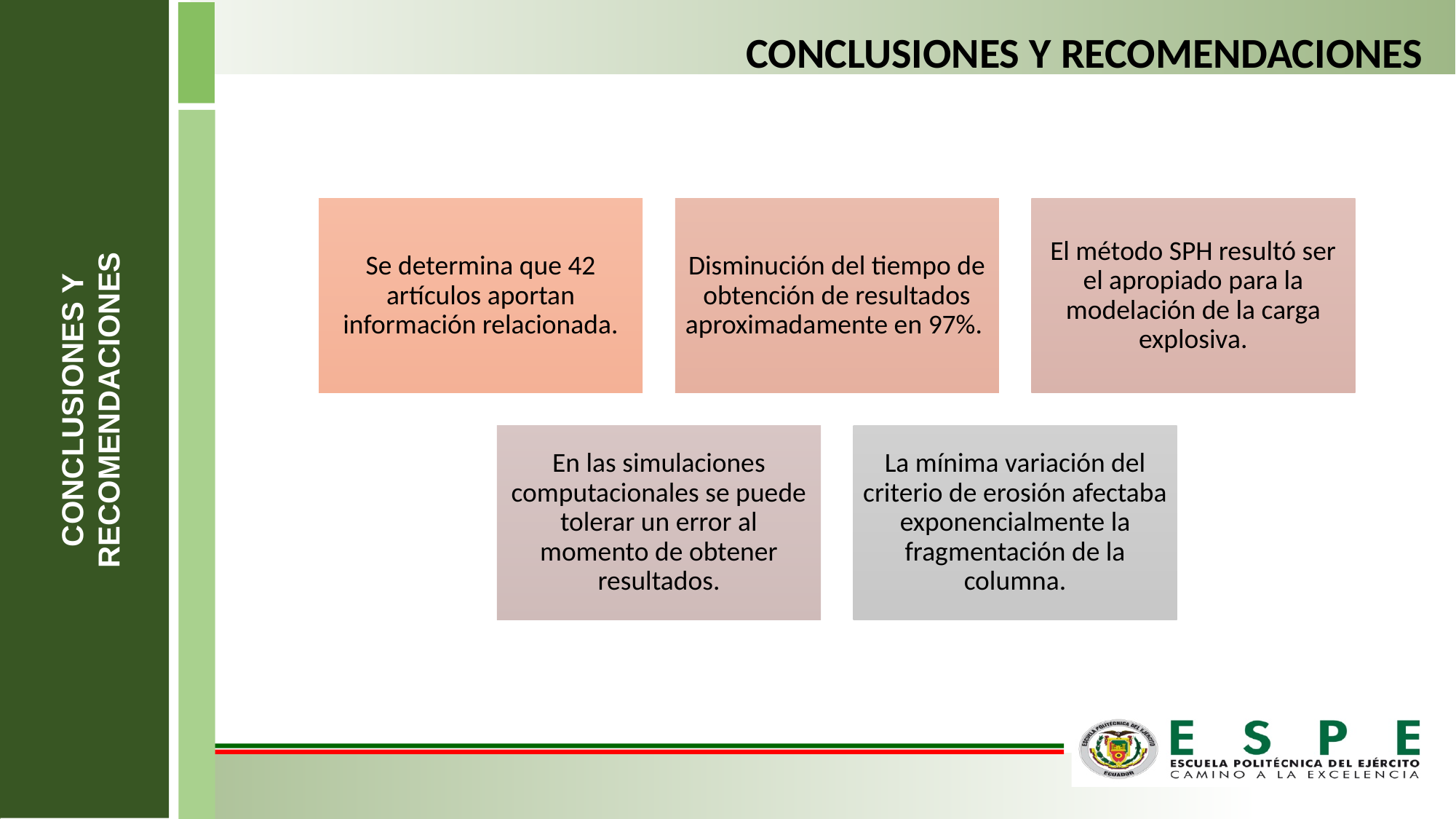

CONCLUSIONES Y
RECOMENDACIONES

CONCLUSIONES Y RECOMENDACIONES
Se determina que 42 artículos aportan información relacionada.
Disminución del tiempo de obtención de resultados aproximadamente en 97%.
El método SPH resultó ser el apropiado para la modelación de la carga explosiva.
En las simulaciones computacionales se puede tolerar un error al momento de obtener resultados.
La mínima variación del criterio de erosión afectaba exponencialmente la fragmentación de la columna.